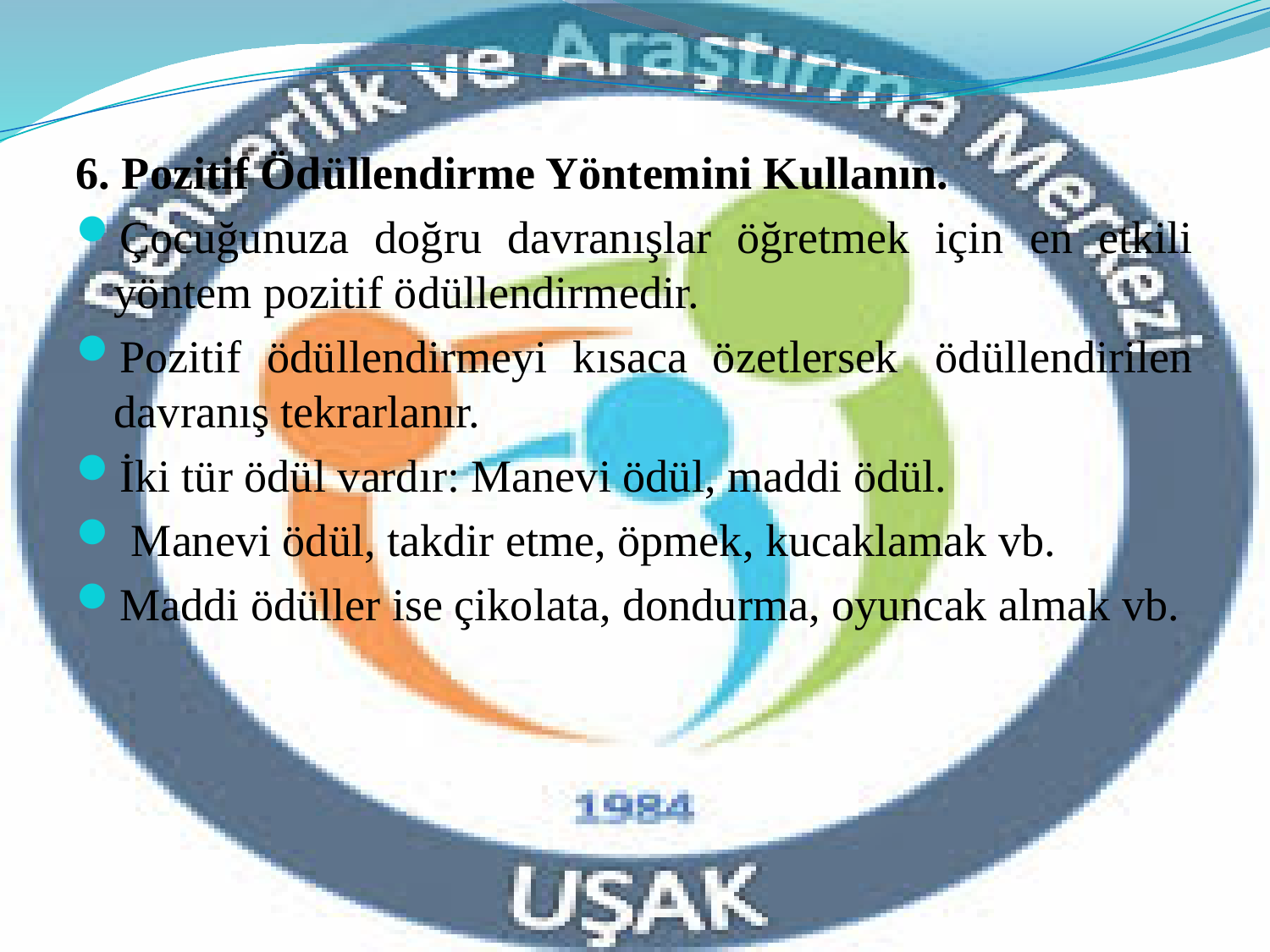

6. Pozitif Ödüllendirme Yöntemini Kullanın.
Çocuğunuza doğru davranışlar öğretmek için en etkili yöntem pozitif ödüllendirmedir.
Pozitif ödüllendirmeyi kısaca özetlersek  ödüllendirilen davranış tekrarlanır.
İki tür ödül vardır: Manevi ödül, maddi ödül.
 Manevi ödül, takdir etme, öpmek, kucaklamak vb.
Maddi ödüller ise çikolata, dondurma, oyuncak almak vb.